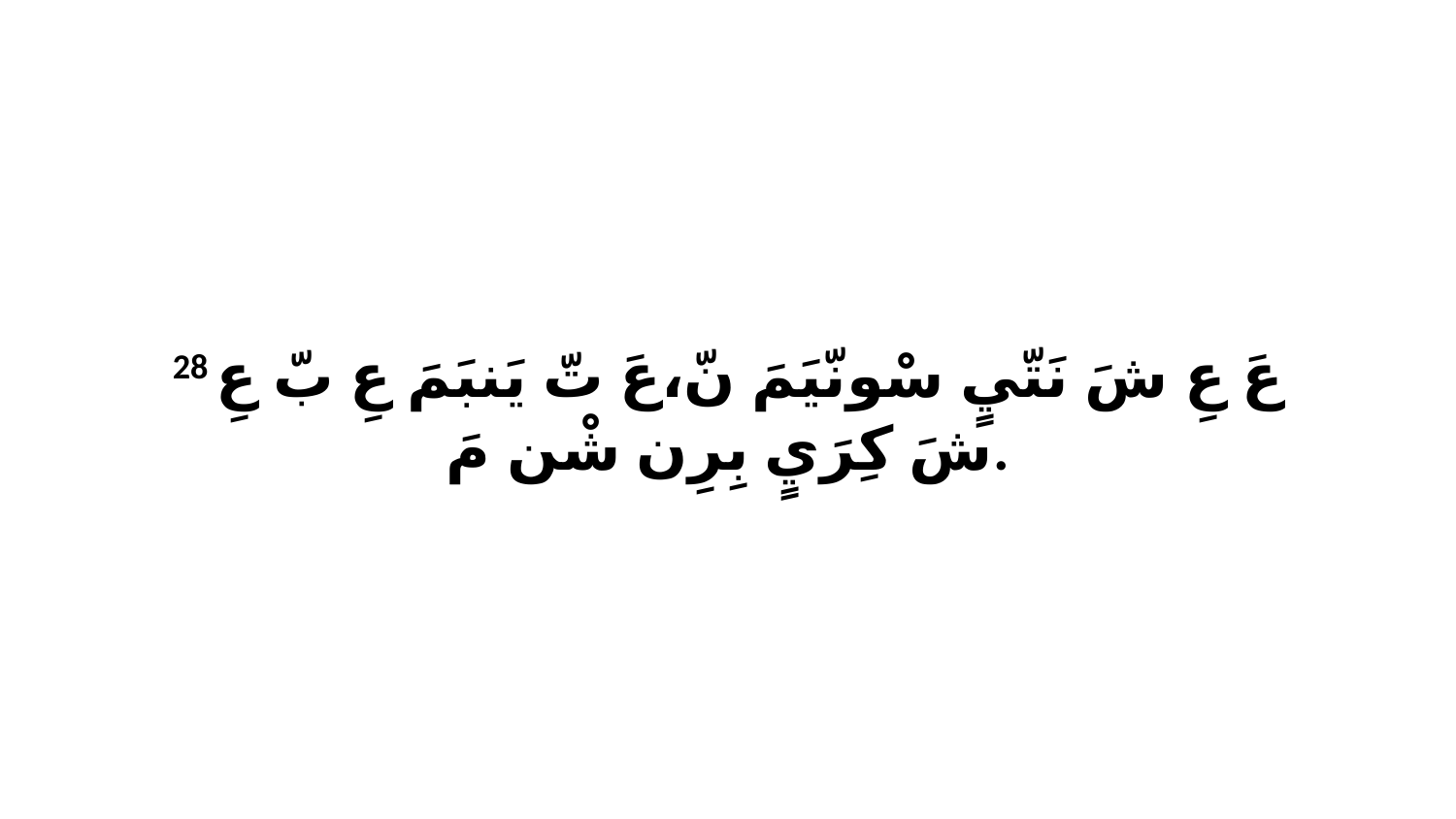

28 عَ عِ شَ نَتّيٍ سْونّيَمَ نّ،عَ تّ يَنبَمَ عِ بّ عِ شَ كِرَيٍ بِرِن شْن مَ.